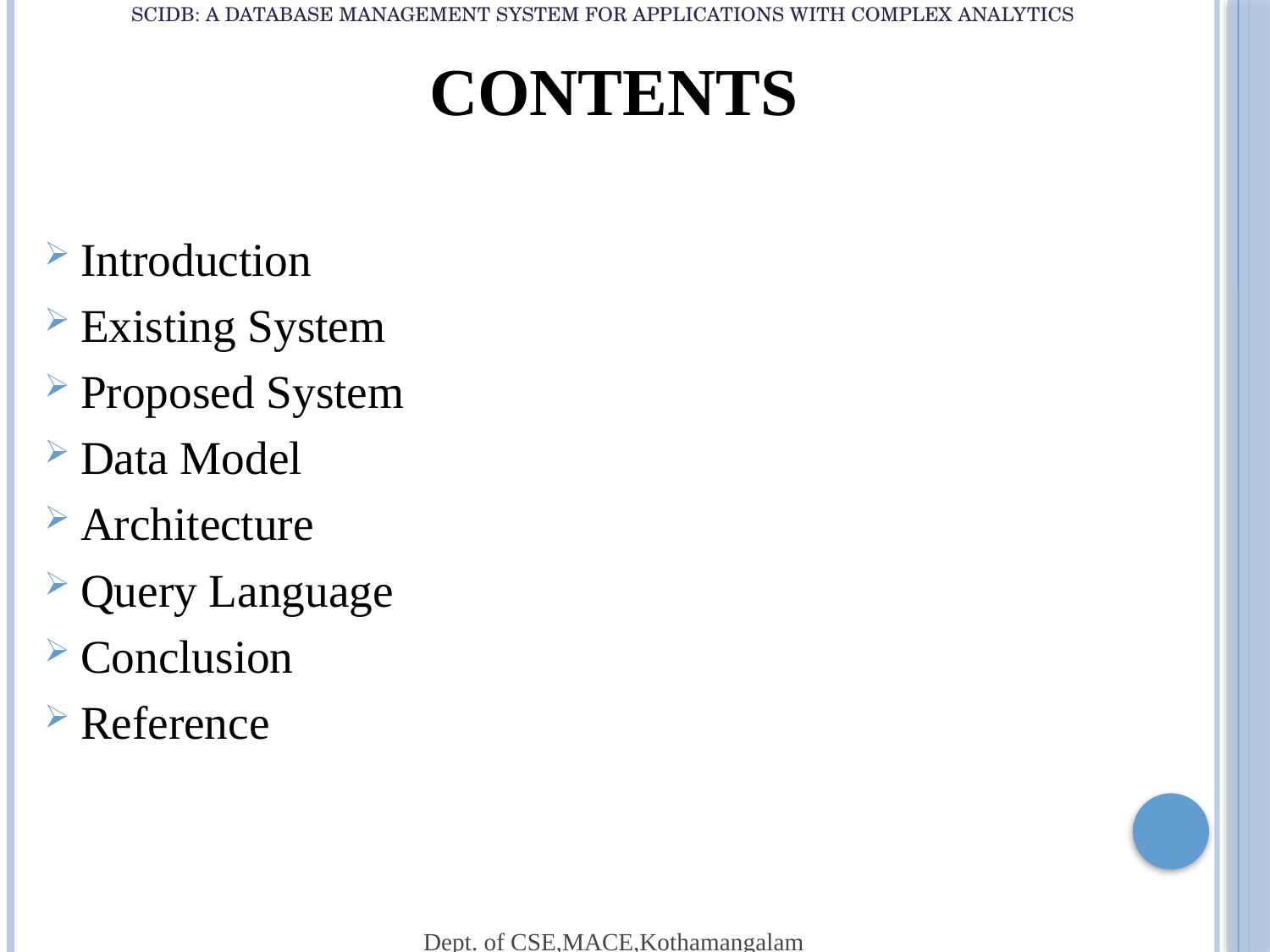

# SCIDB: a DATABASE MANAGEMENT SYSTEM FOR APPLICATIONS WITH COMPLEX ANALYTICS
CONTENTS

Introduction
Existing System
Proposed System
Data Model
Architecture
Query Language
Conclusion
Reference

Dept. of CSE,MACE,Kothamangalam